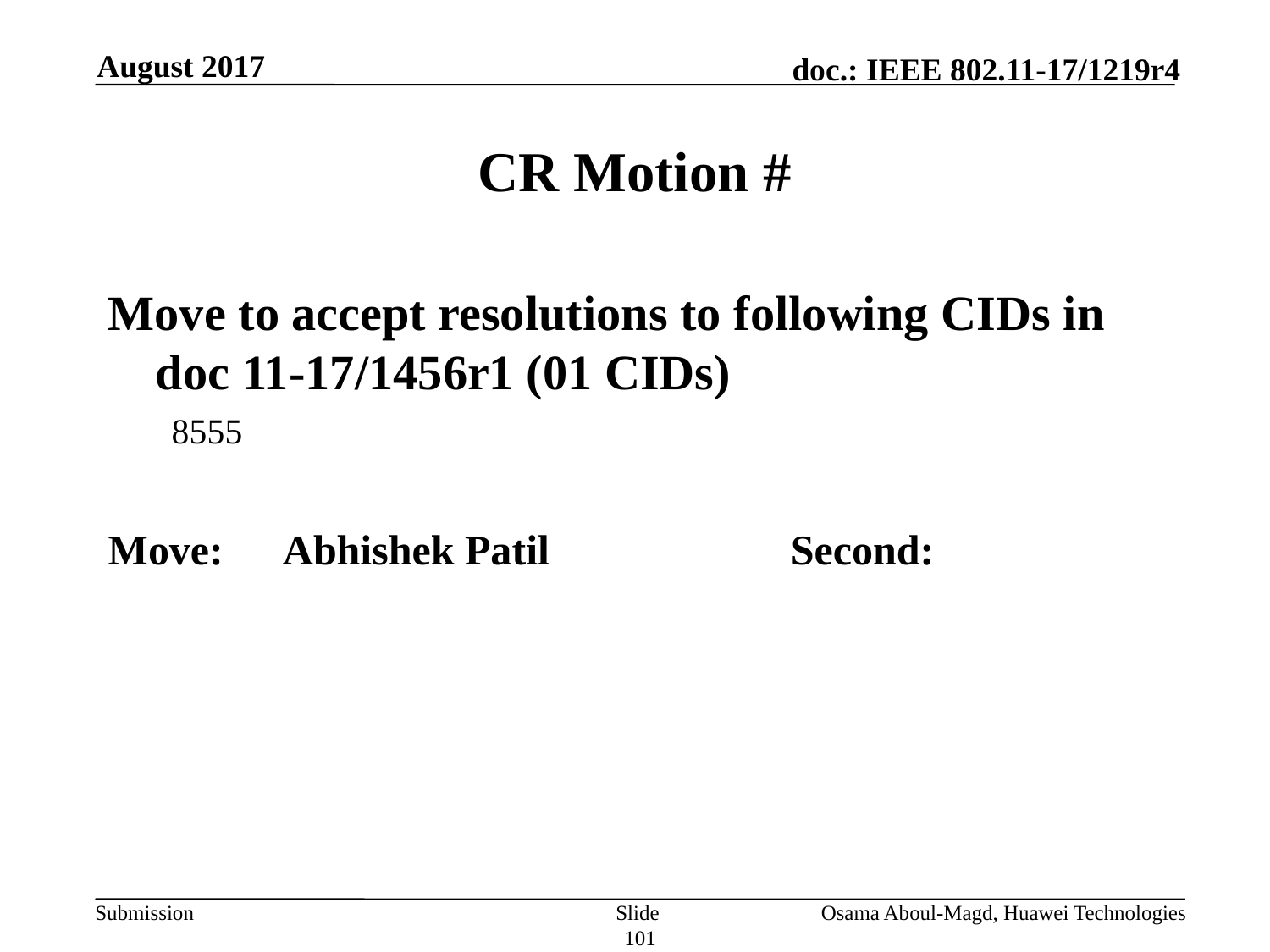

August 2017
# CR Motion #
Move to accept resolutions to following CIDs in doc 11-17/1456r1 (01 CIDs)
8555

Move:	Abhishek Patil		Second:
Slide 101
Osama Aboul-Magd, Huawei Technologies